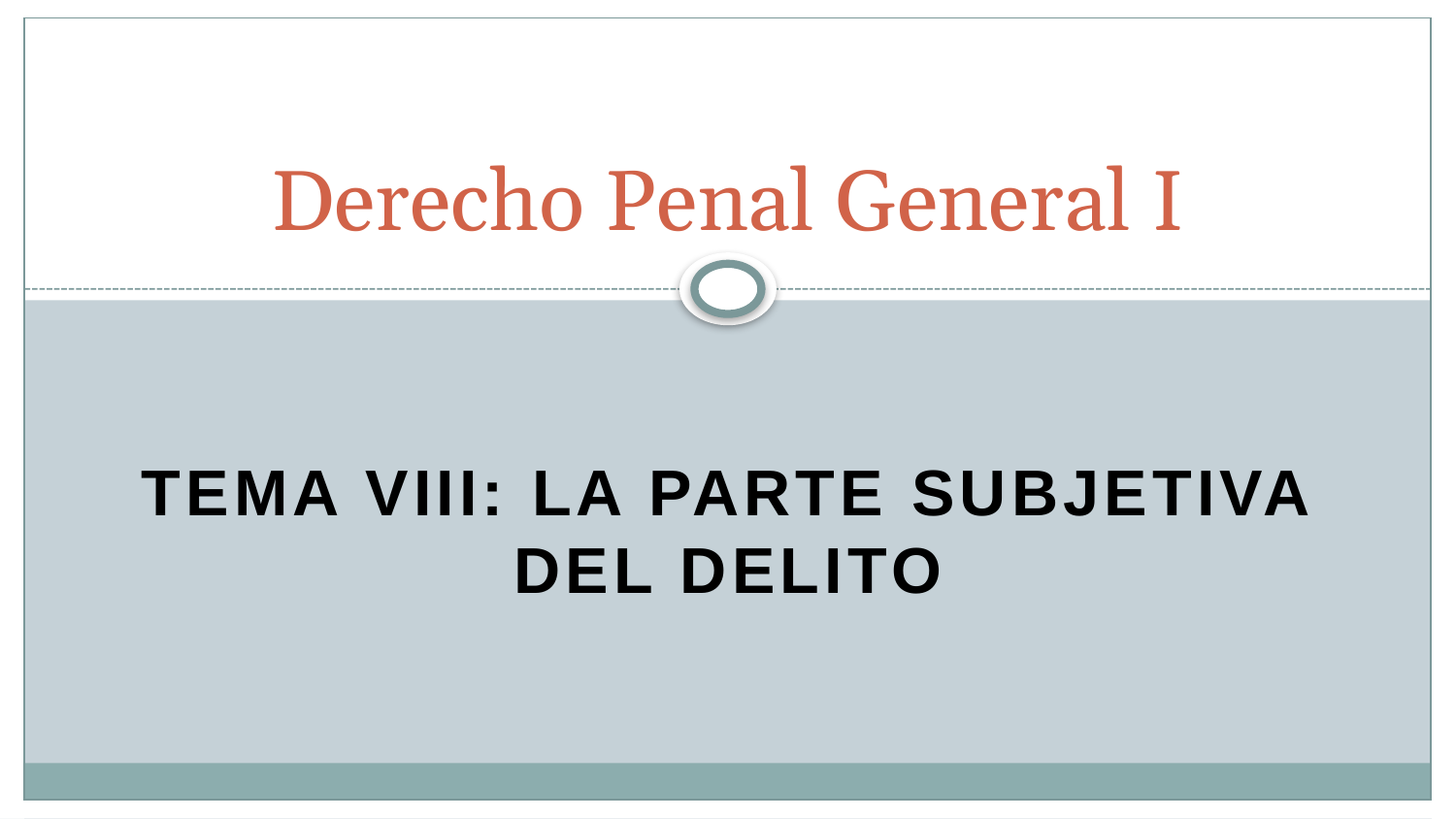

# Derecho Penal General I
Tema VIII: La parte subjetiva del delito